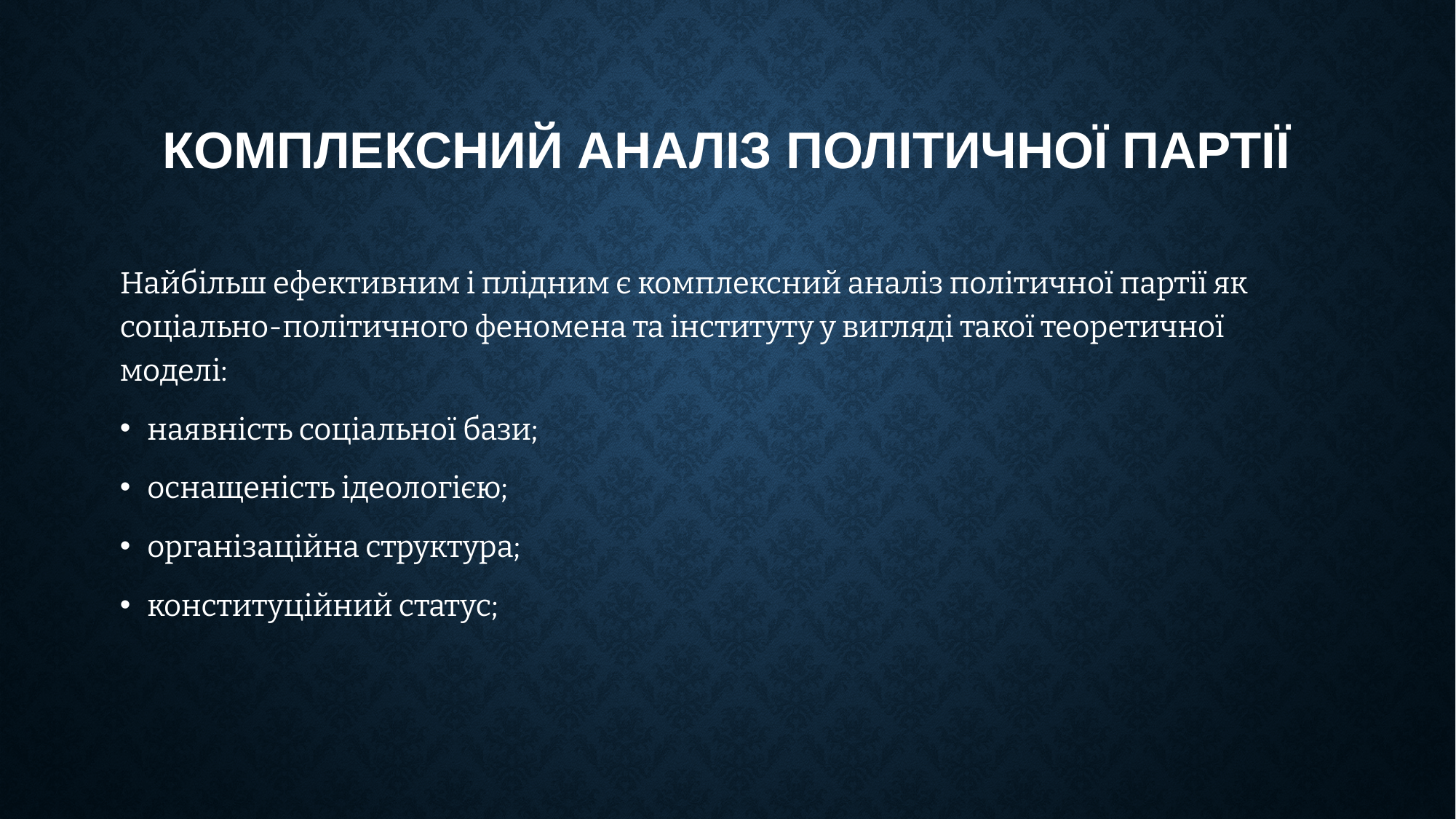

# комплексний аналіз політичної партії
Найбільш ефективним і плідним є комплексний аналіз політичної партії як соціально-політичного феномена та інституту у вигляді такої теоретичної моделі:
наявність соціальної бази;
оснащеність ідеологією;
організаційна структура;
конституційний статус;